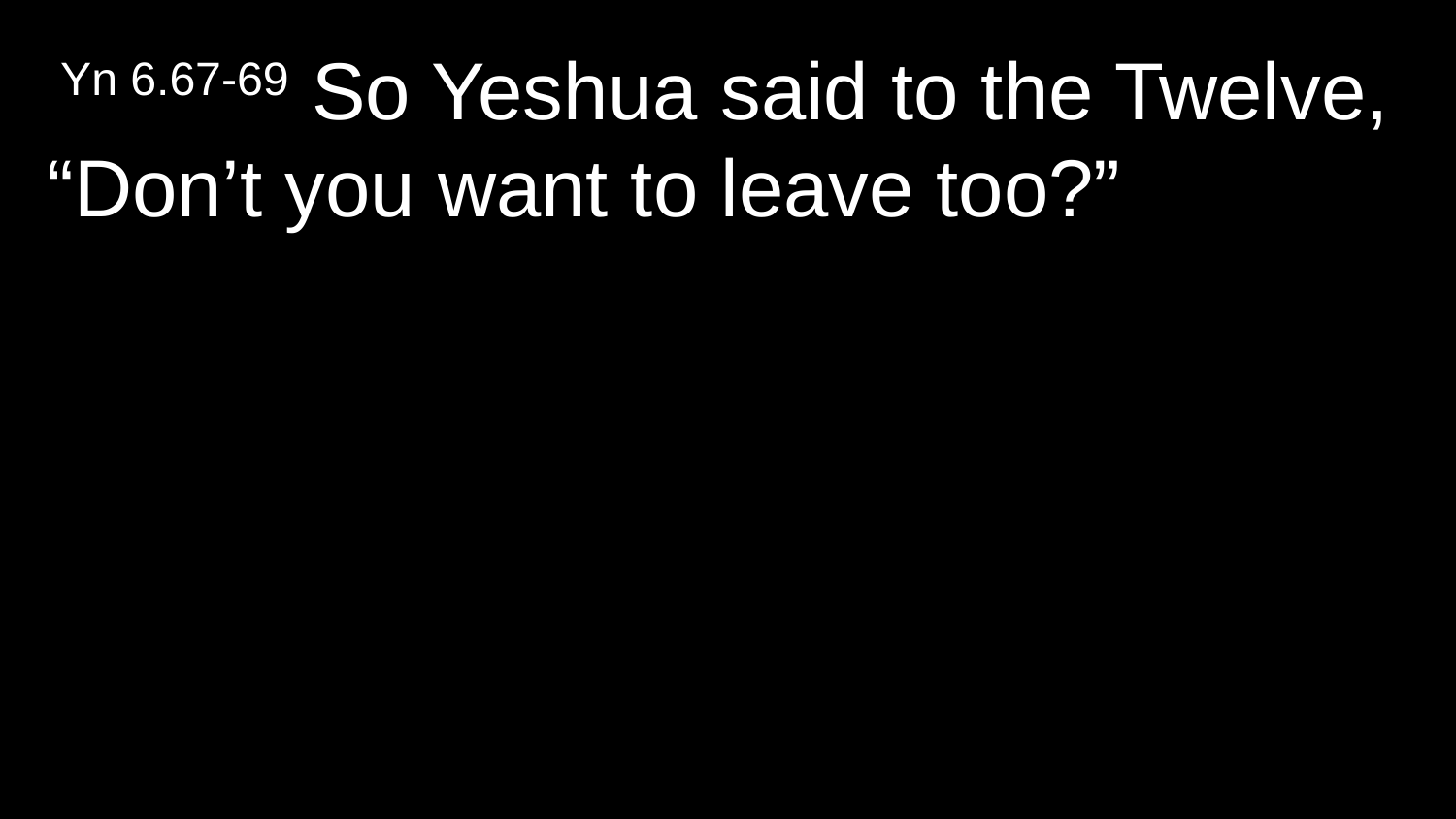

Yn 6.67-69 So Yeshua said to the Twelve, “Don’t you want to leave too?”